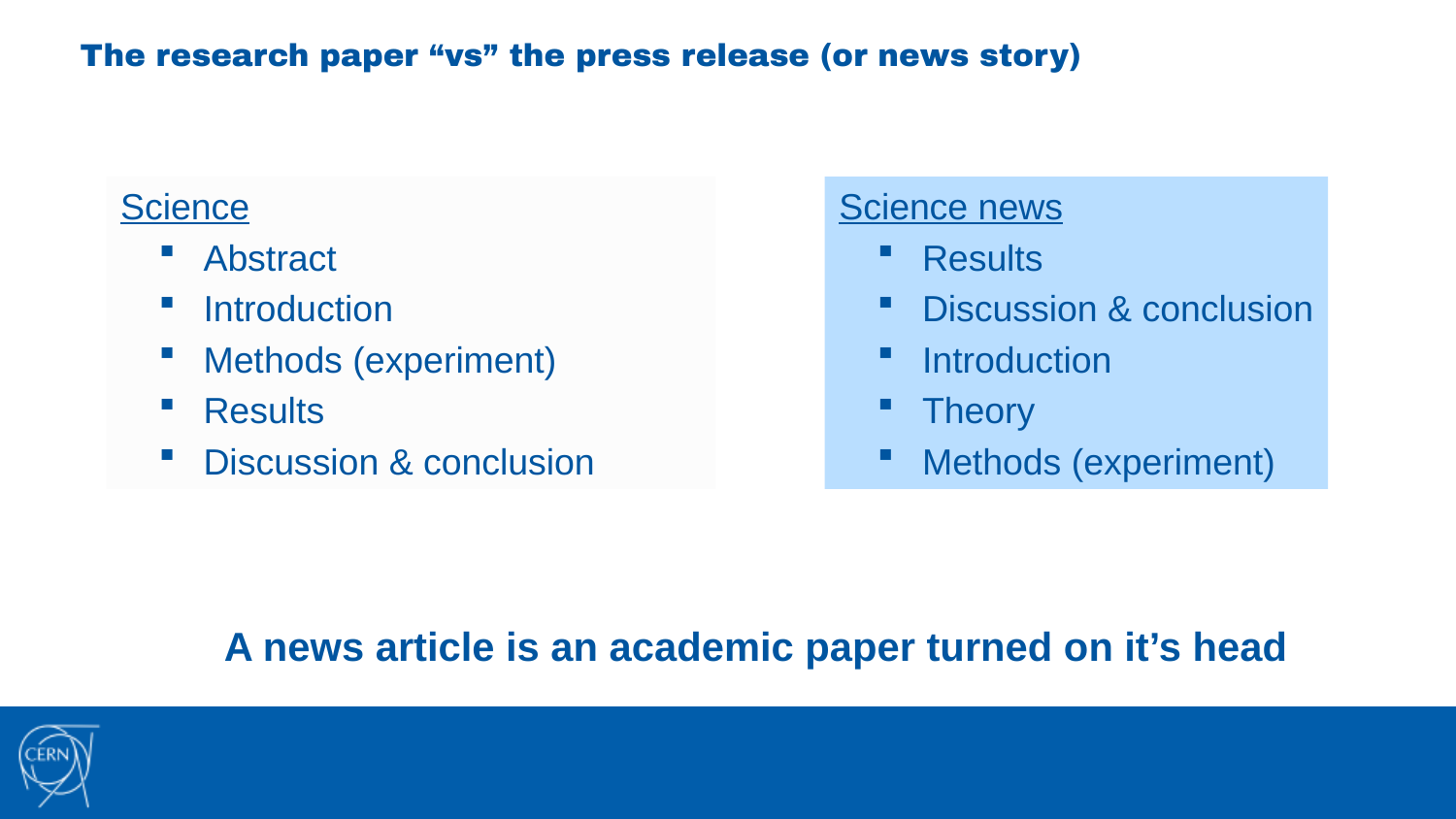

# The research paper “vs” the press release (or news story)
Science
 Abstract
 Introduction
 Methods (experiment)
 Results
 Discussion & conclusion
Science news
 Results
 Discussion & conclusion
 Introduction
 Theory
 Methods (experiment)
A news article is an academic paper turned on it’s head